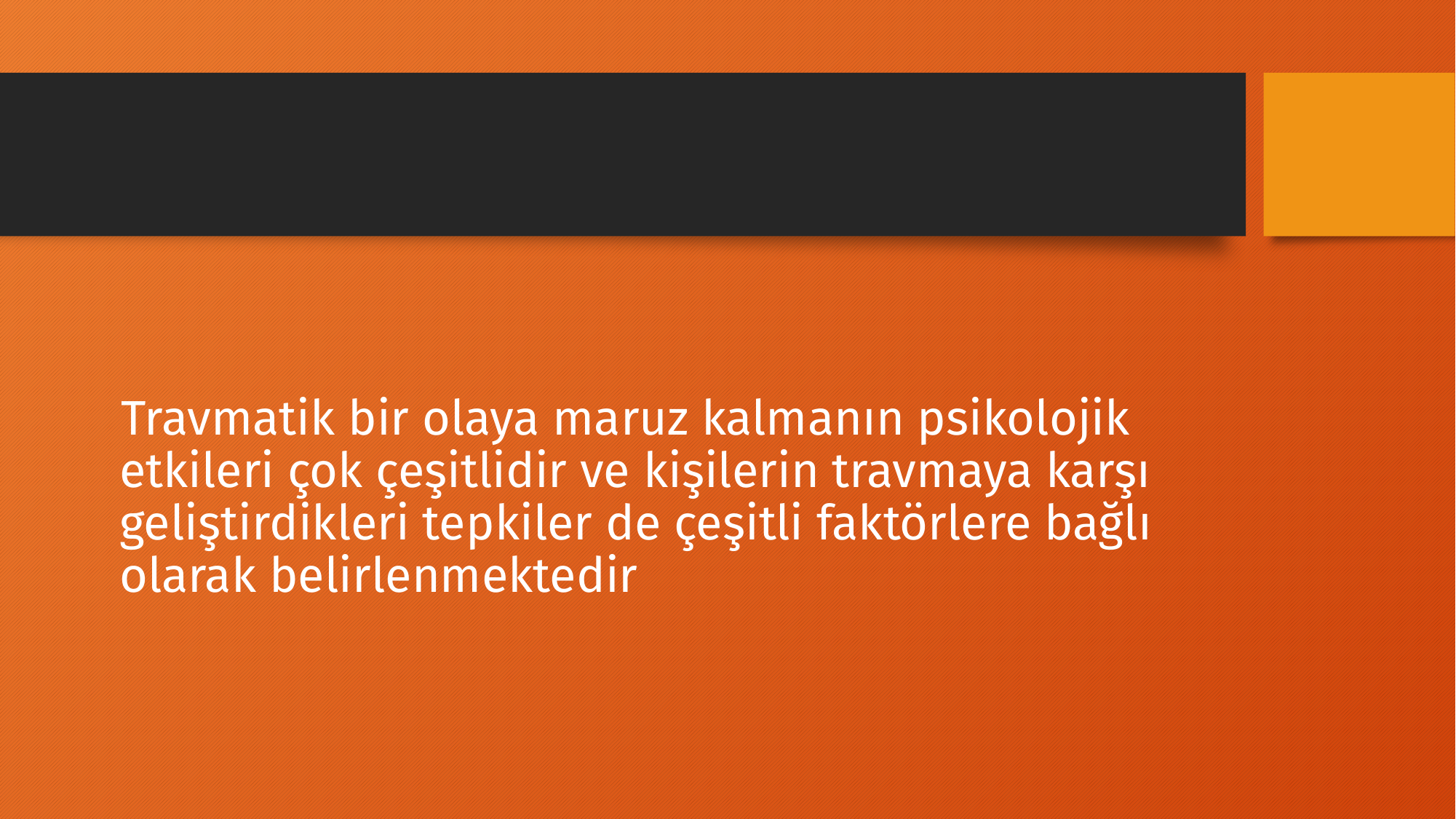

#

   Travmatik bir olaya maruz kalmanın psikolojik etkileri çok çeşitlidir ve kişilerin travmaya karşı geliştirdikleri tepkiler de çeşitli faktörlere bağlı olarak belirlenmektedir